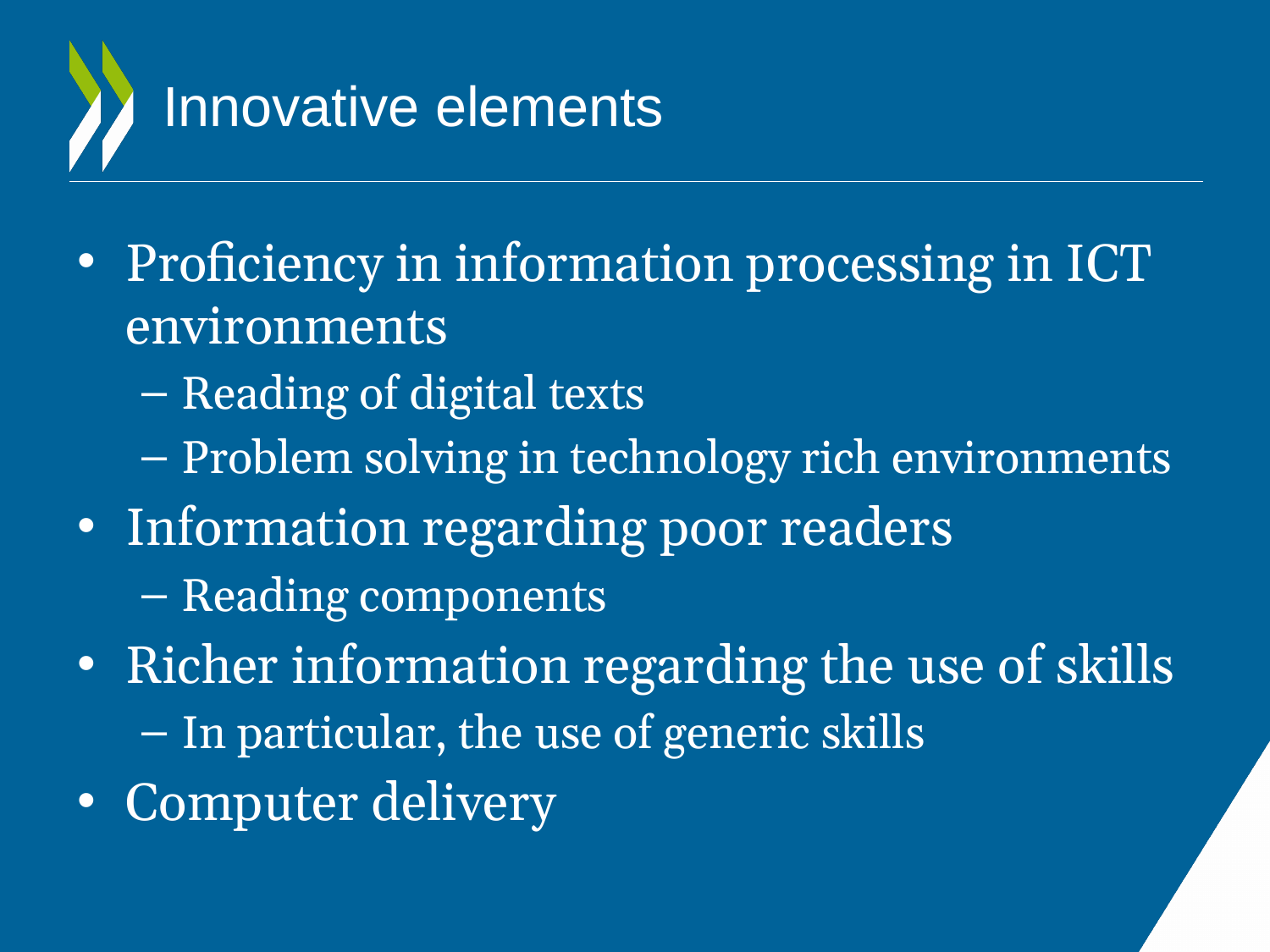

# Innovative elements
Proficiency in information processing in ICT environments
Reading of digital texts
Problem solving in technology rich environments
Information regarding poor readers
Reading components
Richer information regarding the use of skills
In particular, the use of generic skills
Computer delivery